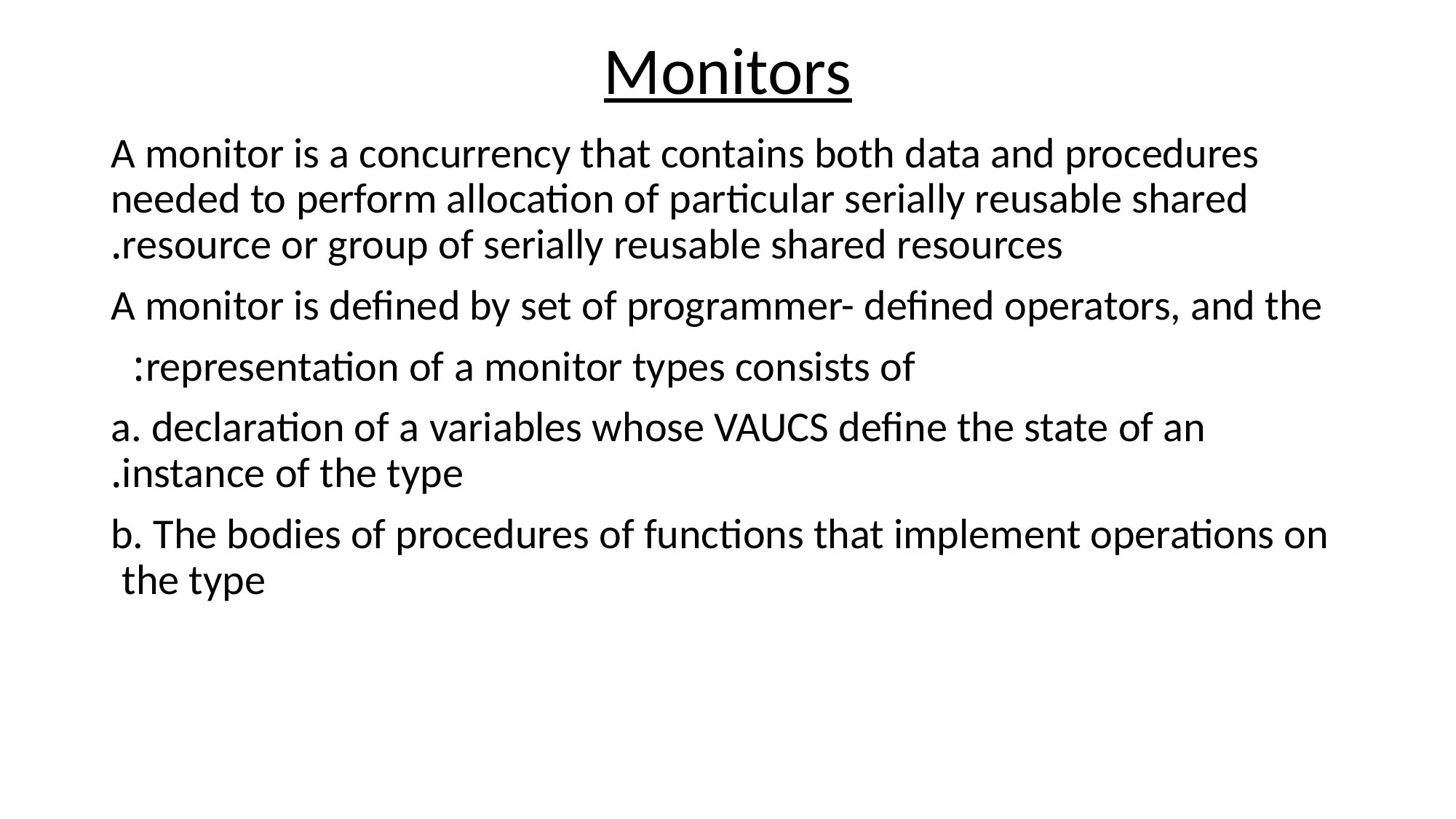

# Monitors

 A monitor is a concurrency that contains both data and procedures needed to perform allocation of particular serially reusable shared resource or group of serially reusable shared resources.
 A monitor is defined by set of programmer- defined operators, and the
representation of a monitor types consists of:
a. declaration of a variables whose VAUCS define the state of an instance of the type.
 b. The bodies of procedures of functions that implement operations on the type